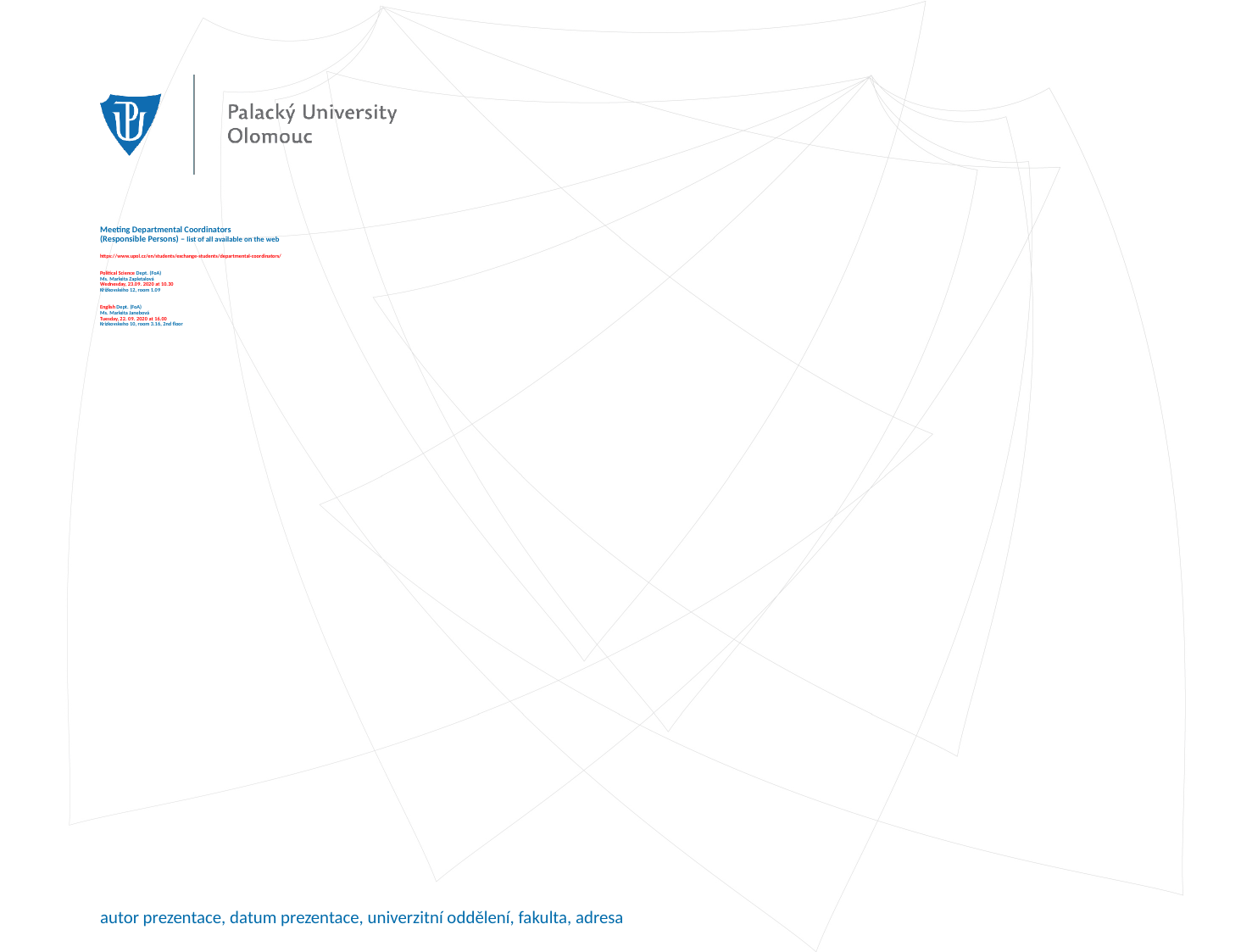

# Meeting Departmental Coordinators (Responsible Persons) – list of all available on the web https://www.upol.cz/en/students/exchange-students/departmental-coordinators/ Political Science Dept. (FoA) Ms. Markéta Zapletalová Wednesday, 23.09. 2020 at 10.30 Křížkovského 12, room 1.09 English Dept. (FoA) Ms. Markéta Janebová Tuesday, 22. 09. 2020 at 16.00 Krizkovskeho 10, room 3.16, 2nd floor
autor prezentace, datum prezentace, univerzitní oddělení, fakulta, adresa